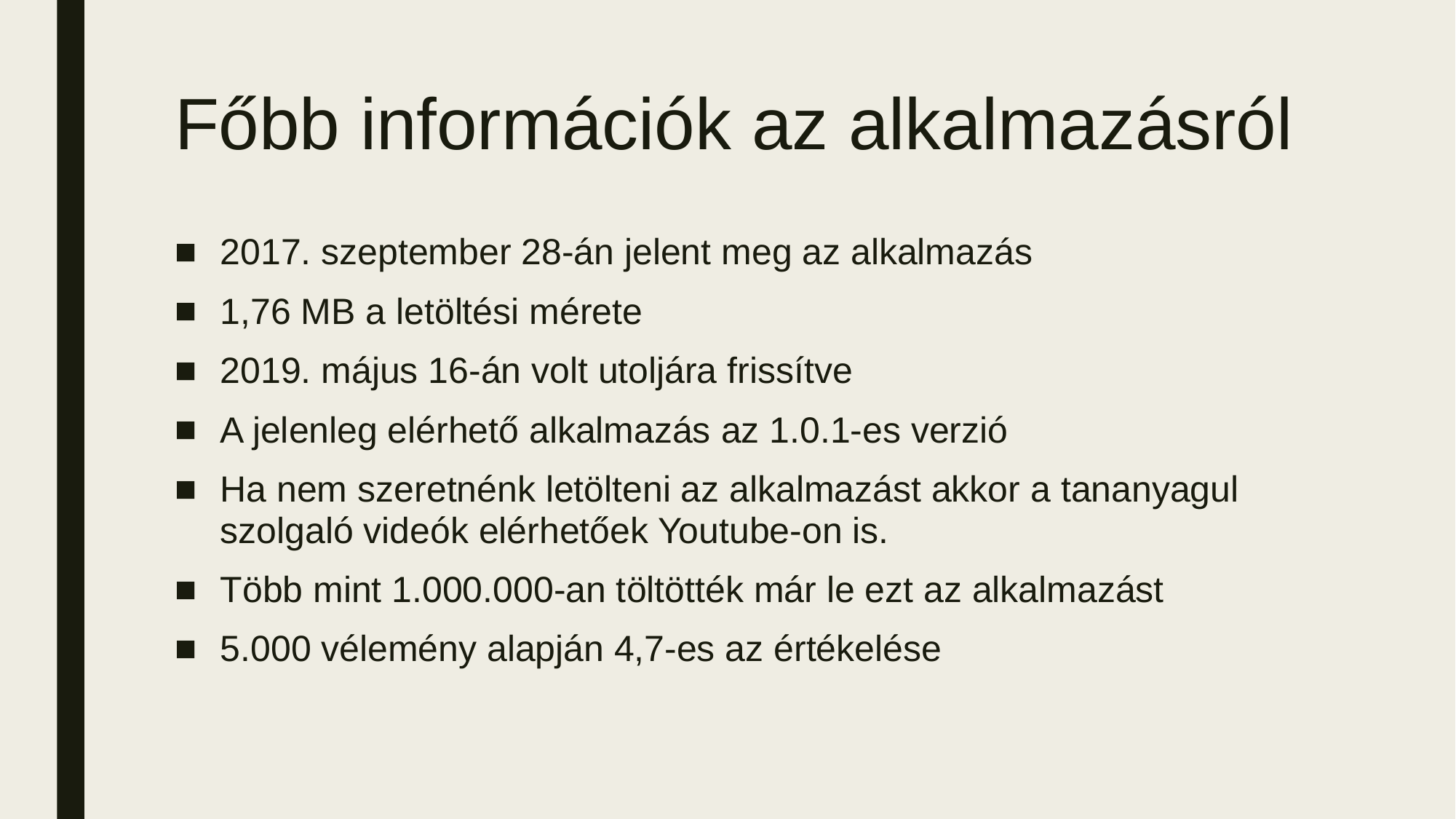

# Főbb információk az alkalmazásról
2017. szeptember 28-án jelent meg az alkalmazás
1,76 MB a letöltési mérete
2019. május 16-án volt utoljára frissítve
A jelenleg elérhető alkalmazás az 1.0.1-es verzió
Ha nem szeretnénk letölteni az alkalmazást akkor a tananyagul szolgaló videók elérhetőek Youtube-on is.
Több mint 1.000.000-an töltötték már le ezt az alkalmazást
5.000 vélemény alapján 4,7-es az értékelése